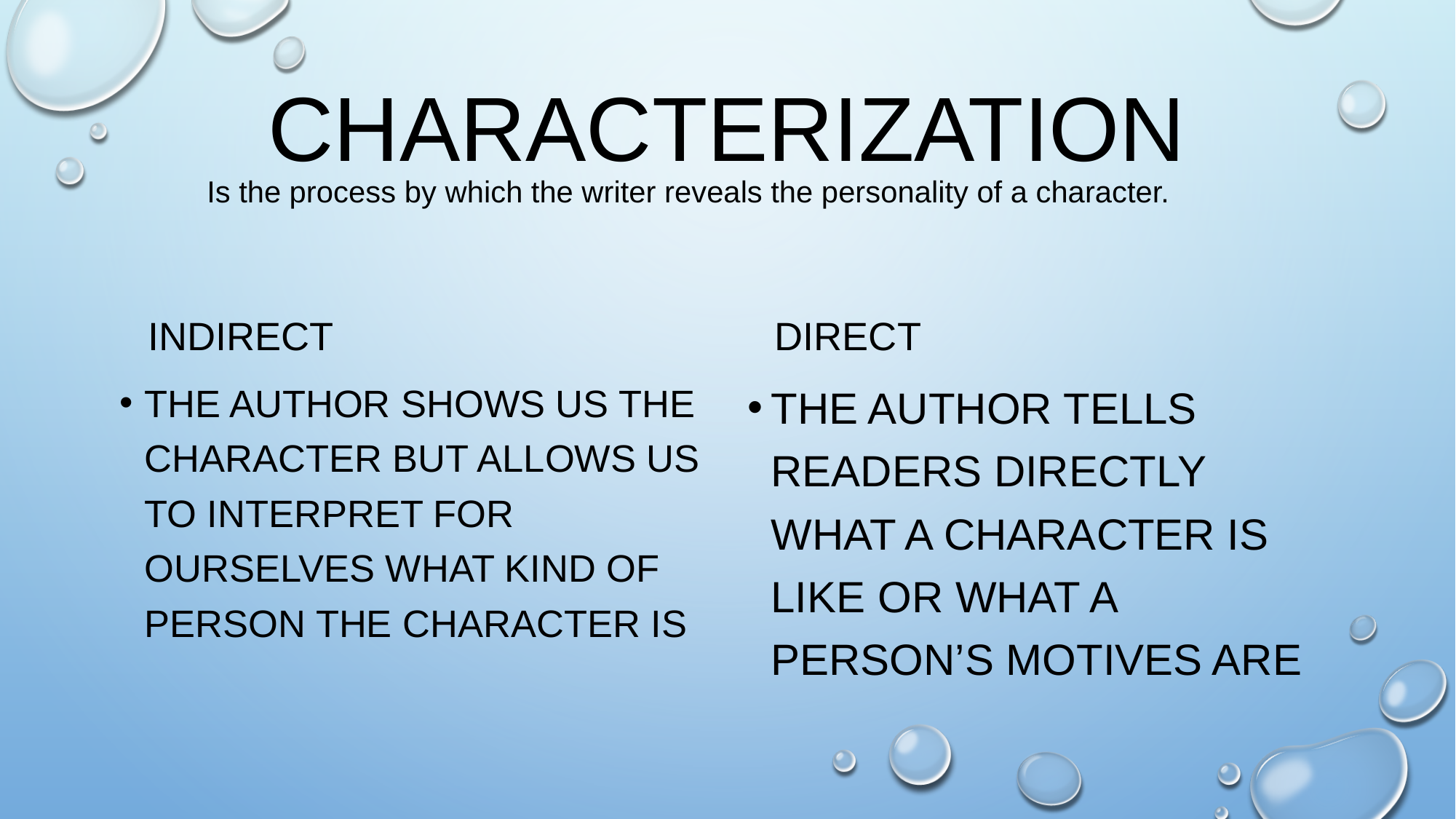

# Characterization
Is the process by which the writer reveals the personality of a character.
Indirect
Direct
the author shows us the character but allows us to interpret for ourselves what kind of person the character is

the author tells readers directly what a character is like or what a person’s motives are